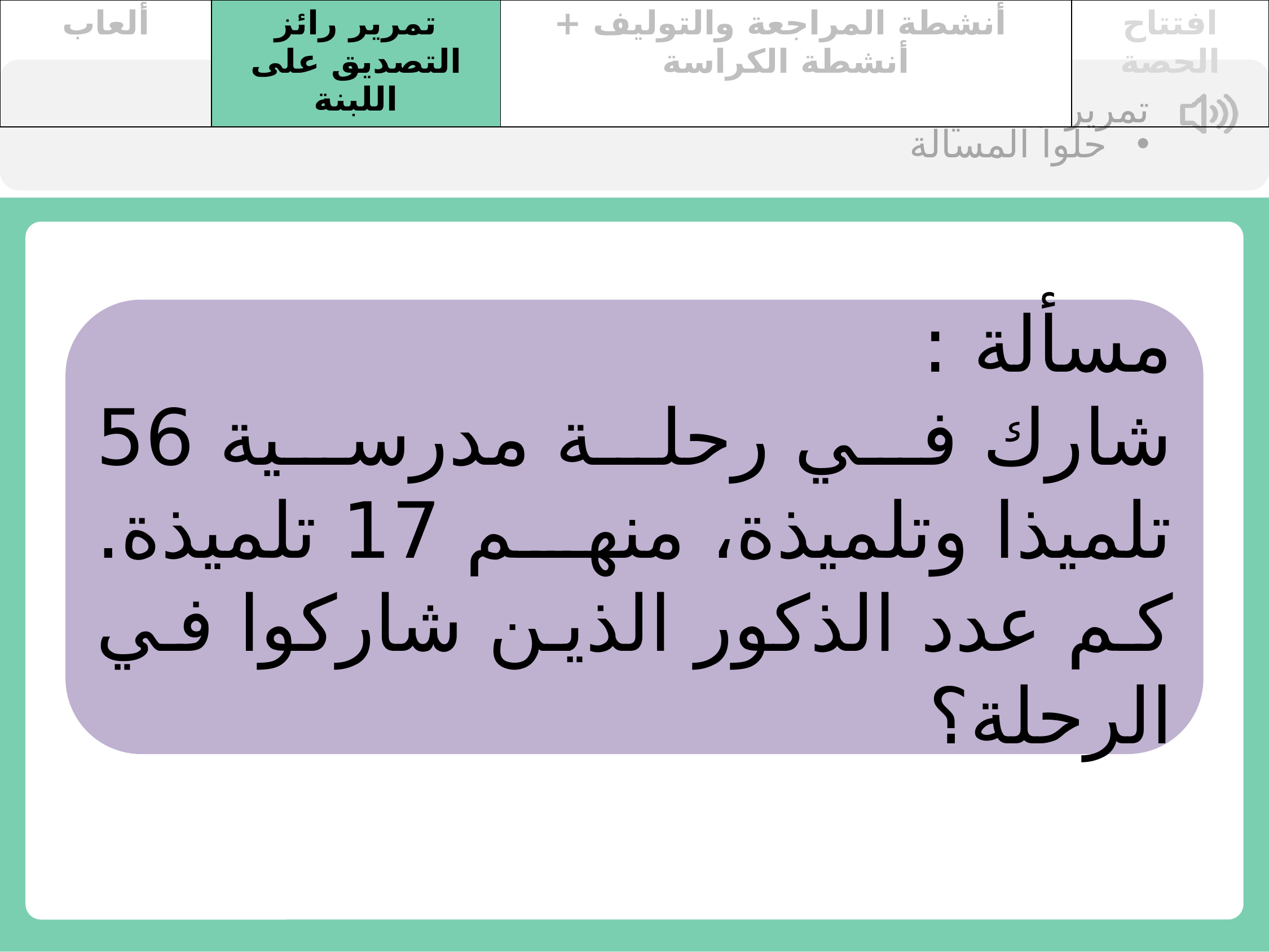

| ألعاب | تمرير رائز التصديق على اللبنة | أنشطة المراجعة والتوليف + أنشطة الكراسة | افتتاح الحصة |
| --- | --- | --- | --- |

تمرير جماعي
حلوا المسألة

مسألة :
شارك في رحلة مدرسية 56 تلميذا وتلميذة، منهم 17 تلميذة. كم عدد الذكور الذين شاركوا في الرحلة؟